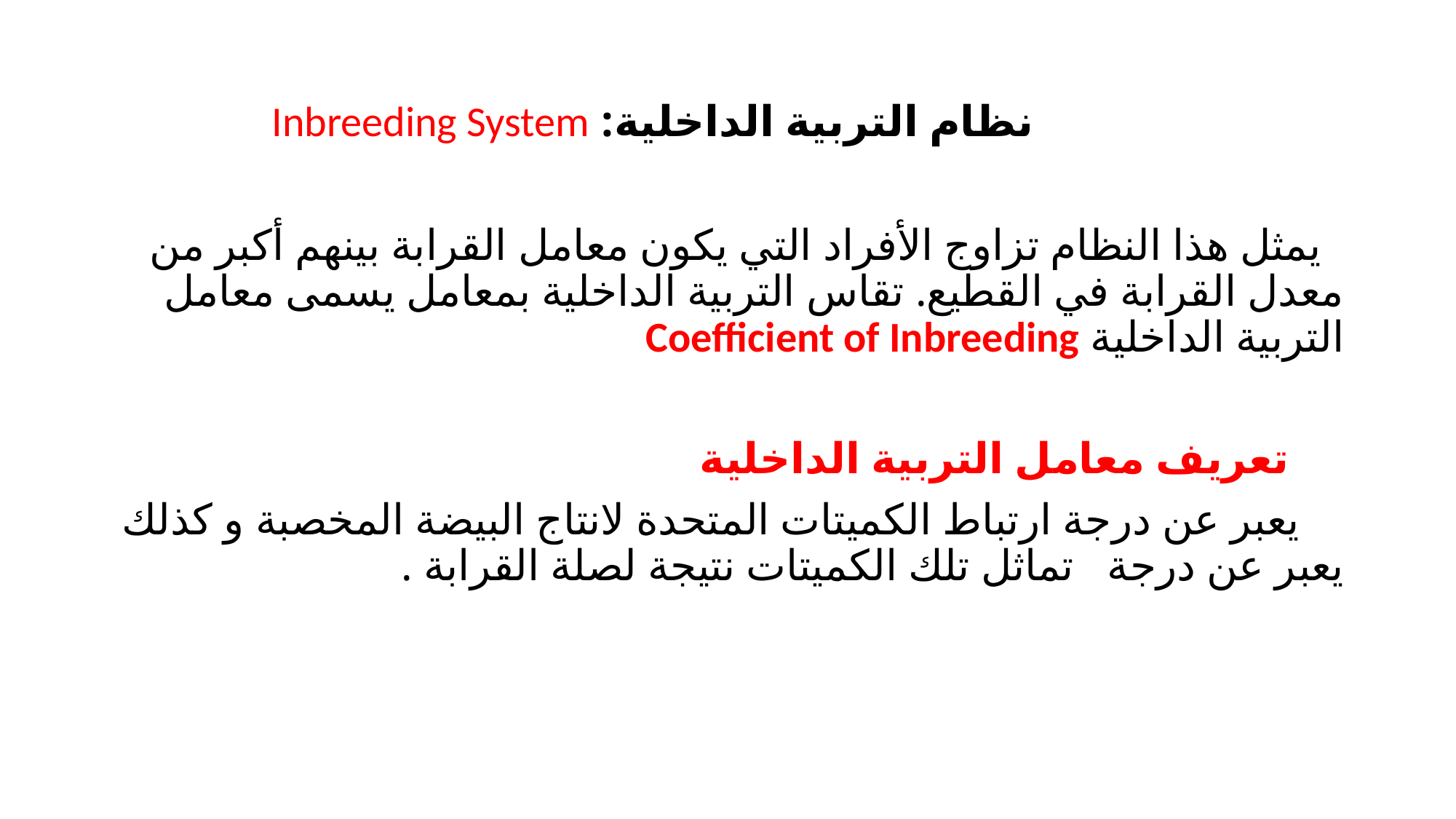

# نظام التربية الداخلية: Inbreeding System
  يمثل هذا النظام تزاوج الأفراد التي يكون معامل القرابة بينهم أكبر من معدل القرابة في القطيع. تقاس التربية الداخلية بمعامل يسمى معامل التربية الداخلية Coefficient of Inbreeding

     تعريف معامل التربية الداخلية
    يعبر عن درجة ارتباط الكميتات المتحدة لانتاج البيضة المخصبة و كذلك يعبر عن درجة   تماثل تلك الكميتات نتيجة لصلة القرابة .